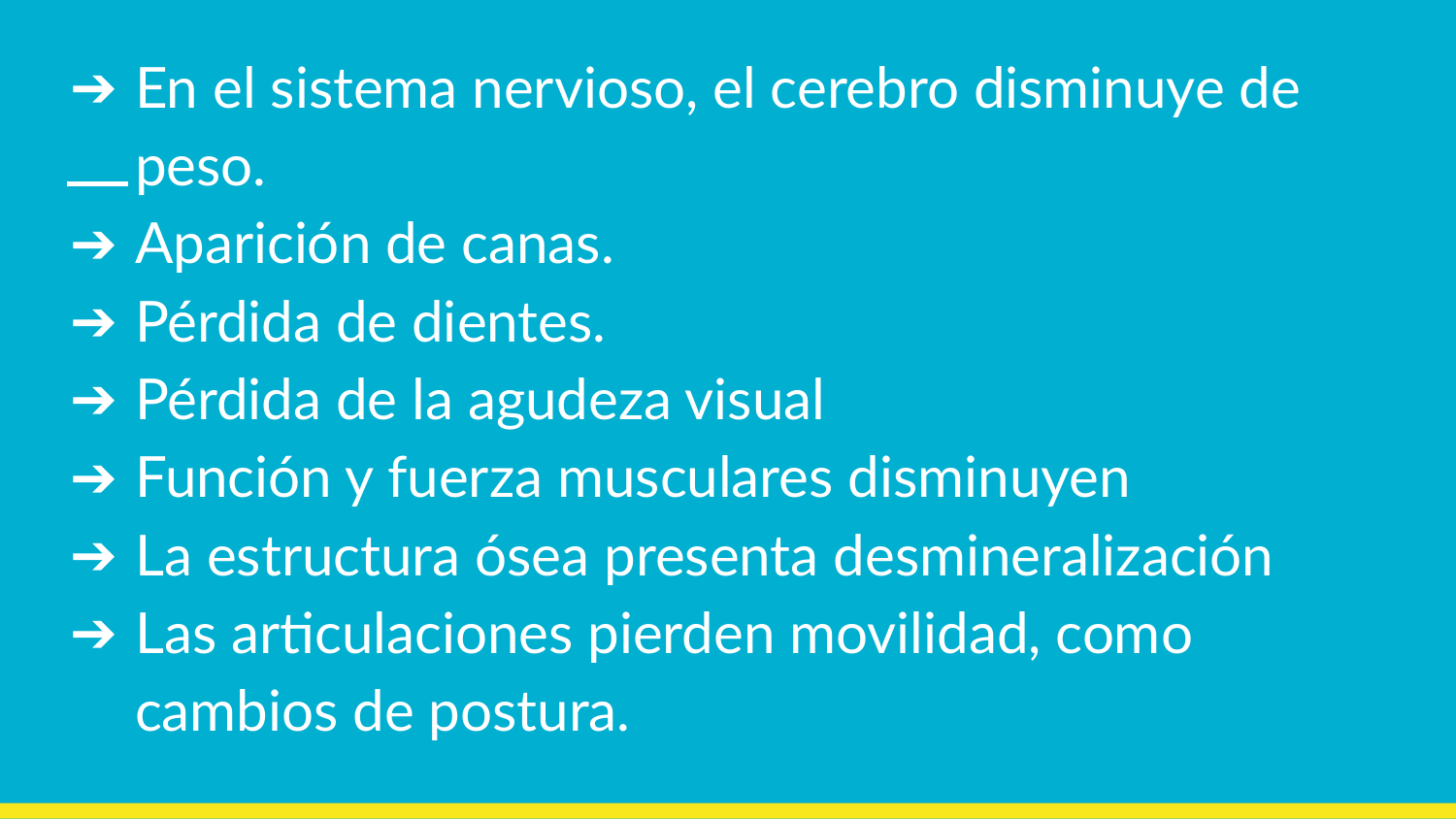

En el sistema nervioso, el cerebro disminuye de peso.
Aparición de canas.
Pérdida de dientes.
Pérdida de la agudeza visual
Función y fuerza musculares disminuyen
La estructura ósea presenta desmineralización
Las articulaciones pierden movilidad, como cambios de postura.